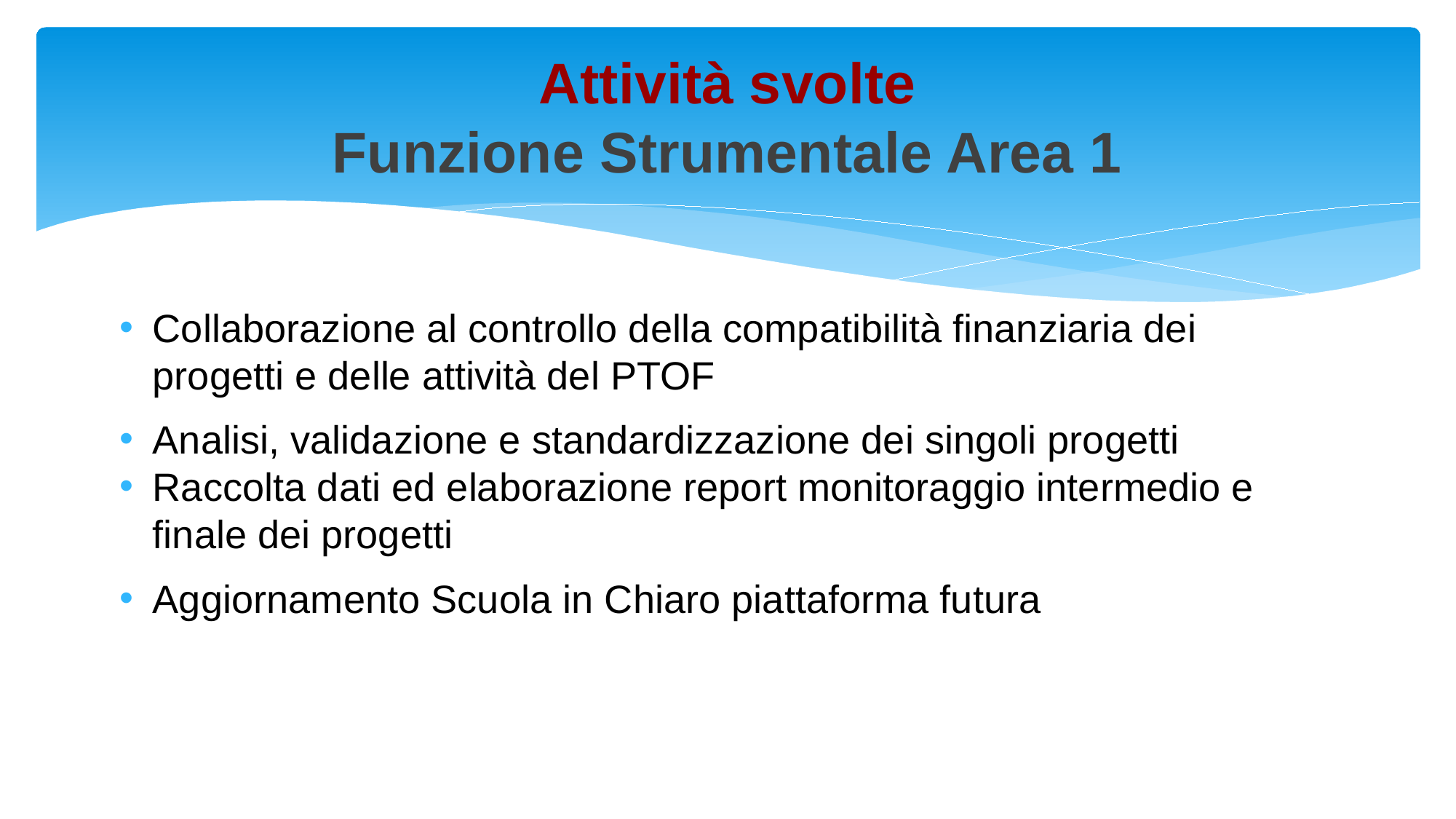

# Attività svolte Funzione Strumentale Area 1
Collaborazione al controllo della compatibilità finanziaria dei progetti e delle attività del PTOF
Analisi, validazione e standardizzazione dei singoli progetti
Raccolta dati ed elaborazione report monitoraggio intermedio e finale dei progetti
Aggiornamento Scuola in Chiaro piattaforma futura